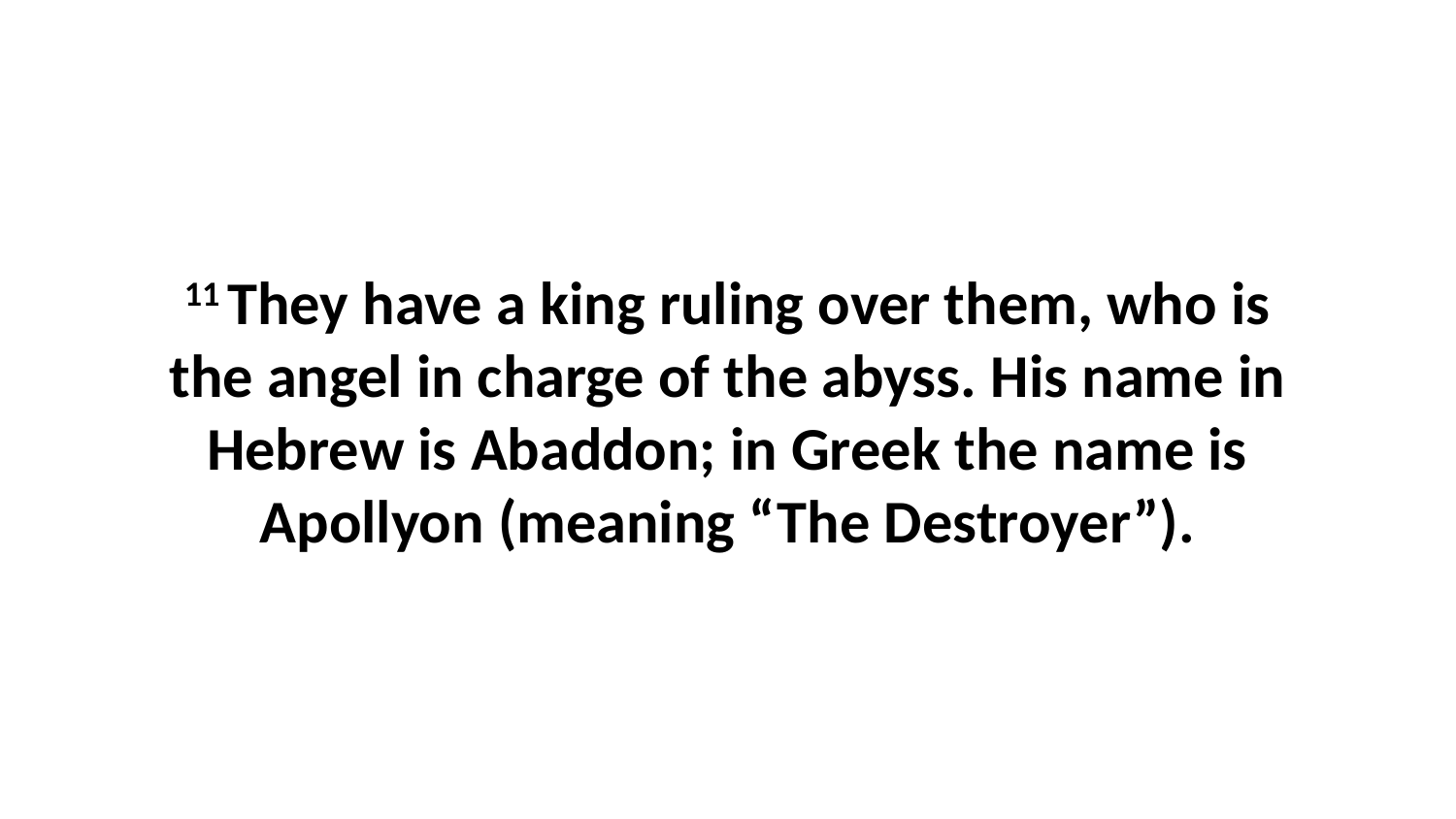

11 They have a king ruling over them, who is the angel in charge of the abyss. His name in Hebrew is Abaddon; in Greek the name is Apollyon (meaning “The Destroyer”).